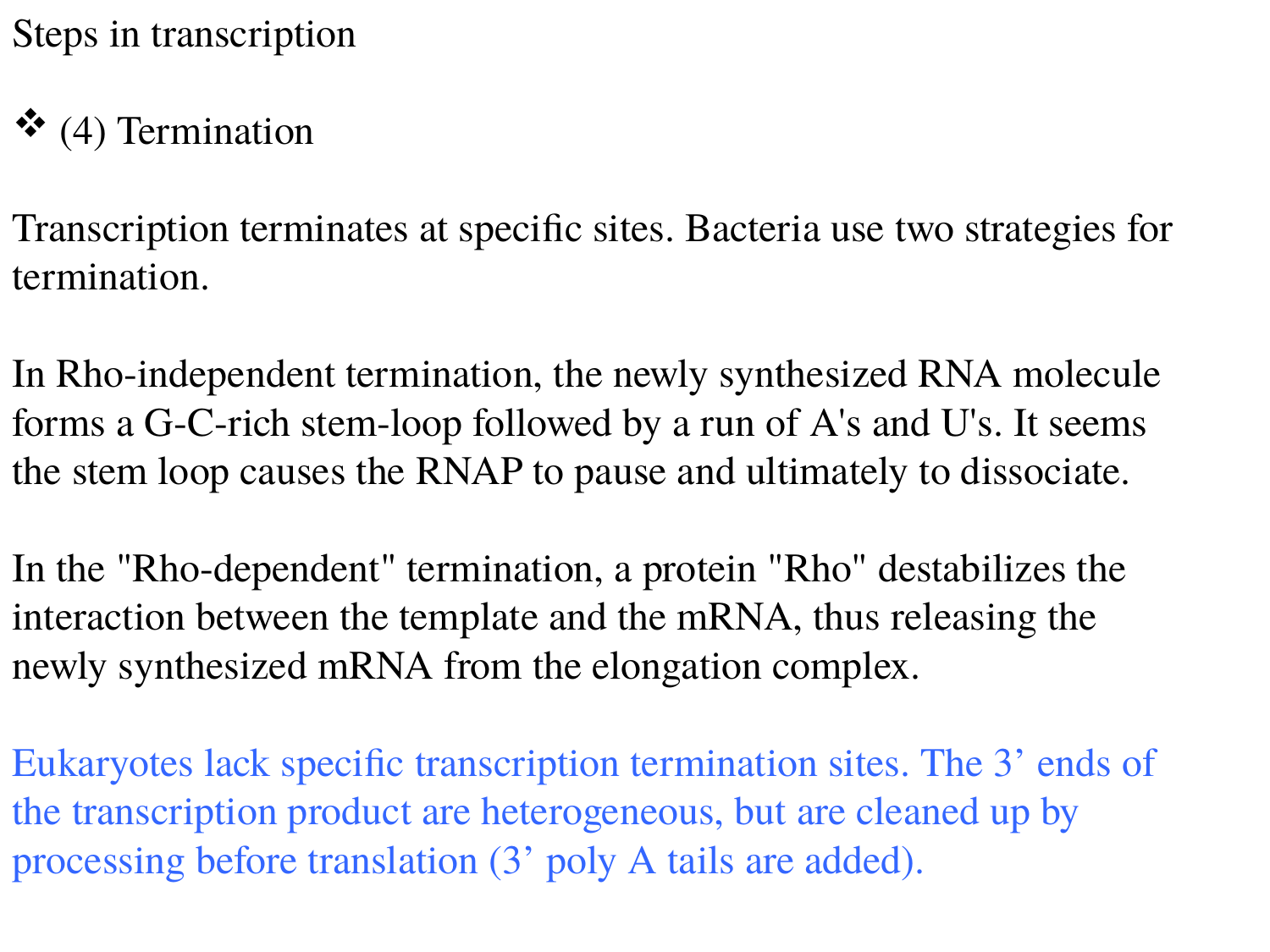

Steps in transcription
 (4) Termination

Transcription terminates at specific sites. Bacteria use two strategies for termination.

In Rho-independent termination, the newly synthesized RNA molecule forms a G-C-rich stem-loop followed by a run of A's and U's. It seems the stem loop causes the RNAP to pause and ultimately to dissociate.

In the "Rho-dependent" termination, a protein "Rho" destabilizes the interaction between the template and the mRNA, thus releasing the newly synthesized mRNA from the elongation complex.
Eukaryotes lack specific transcription termination sites. The 3’ ends of the transcription product are heterogeneous, but are cleaned up by processing before translation (3’ poly A tails are added).